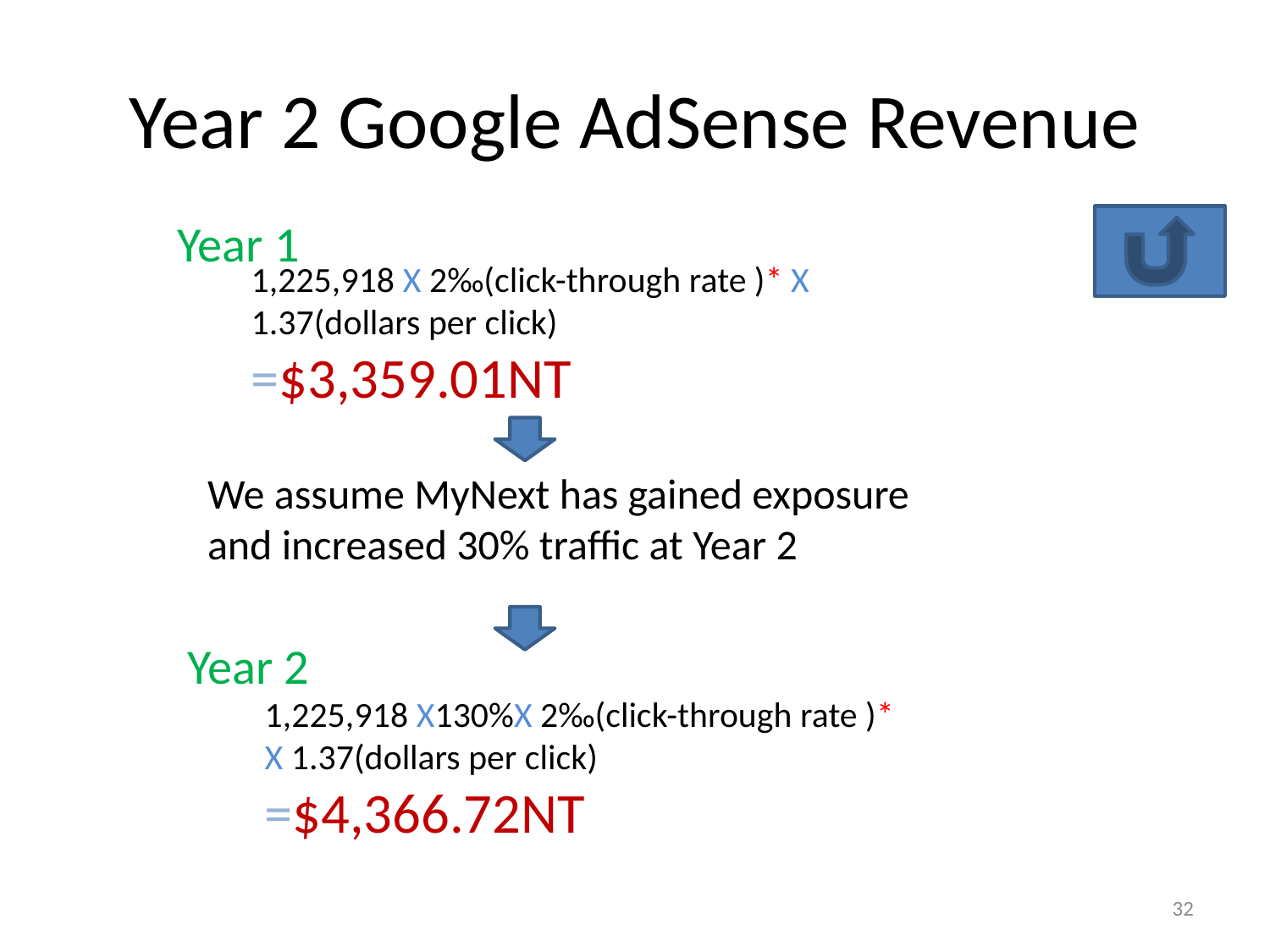

# Year 2 Google AdSense Revenue
Year 1

1,225,918 X 2‰(click-through rate )* X 1.37(dollars per click)
=$3,359.01NT

We assume MyNext has gained exposure and increased 30% traffic at Year 2

Year 2
1,225,918 X130%X 2‰(click-through rate )* X 1.37(dollars per click)
=$4,366.72NT
32